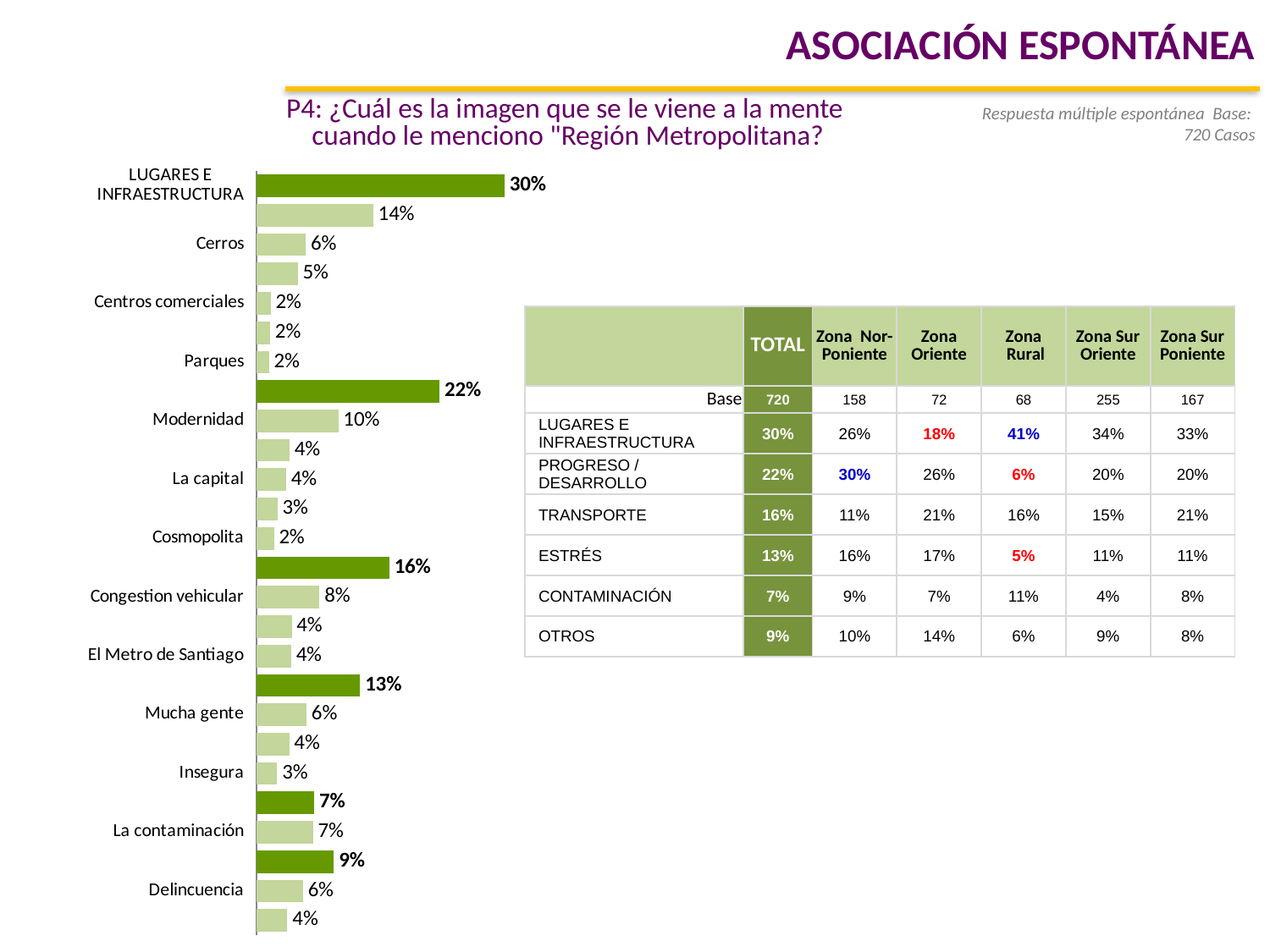

ASOCIACIÓN ESPONTÁNEA
P4: ¿Cuál es la imagen que se le viene a la mente
 cuando le menciono "Región Metropolitana?
Respuesta múltiple espontánea  Base:  720 Casos

### Chart

| Category |  |
|---|---|
| LUGARES E INFRAESTRUCTURA | 0.30380673915601847 |
| Lugares turísticos | 0.1430621773534284 |
| Cerros | 0.06036848176501041 |
| La Alameda | 0.05061092053740367 |
| Centros comerciales | 0.017497800384744147 |
| La cordillera | 0.016893389481411066 |
| Parques | 0.01537396963402032 |
| PROGRESO / DESARROLLO | 0.22425722936481468 |
| Modernidad | 0.10015944597559993 |
| Ciudad | 0.0405409261513815 |
| La capital | 0.03624263325166319 |
| Construcciones | 0.02566327675972181 |
| Cosmopolita | 0.021650947226448492 |
| TRANSPORTE | 0.162909717821709 |
| Congestion vehicular | 0.07717297007828218 |
| Transantiago | 0.043152370847076134 |
| El Metro de Santiago | 0.04258437689635077 |
| ESTRÉS | 0.12693266409597725 |
| Mucha gente | 0.06125583469284537 |
| Caos | 0.04022498193381619 |
| Insegura | 0.025451847469315853 |
| CONTAMINACIÓN | 0.07079566269189087 |
| La contaminación | 0.06930563823681517 |
| OTROS | 0.09487254229158874 |
| Delincuencia | 0.056959854881342885 |
| Desigualdad | 0.03791268741024585 |
|  | TOTAL | Zona Nor-Poniente | Zona Oriente | Zona Rural | Zona Sur Oriente | Zona Sur Poniente |
| --- | --- | --- | --- | --- | --- | --- |
| Base | 720 | 158 | 72 | 68 | 255 | 167 |
| LUGARES E INFRAESTRUCTURA | 30% | 26% | 18% | 41% | 34% | 33% |
| PROGRESO / DESARROLLO | 22% | 30% | 26% | 6% | 20% | 20% |
| TRANSPORTE | 16% | 11% | 21% | 16% | 15% | 21% |
| ESTRÉS | 13% | 16% | 17% | 5% | 11% | 11% |
| CONTAMINACIÓN | 7% | 9% | 7% | 11% | 4% | 8% |
| OTROS | 9% | 10% | 14% | 6% | 9% | 8% |